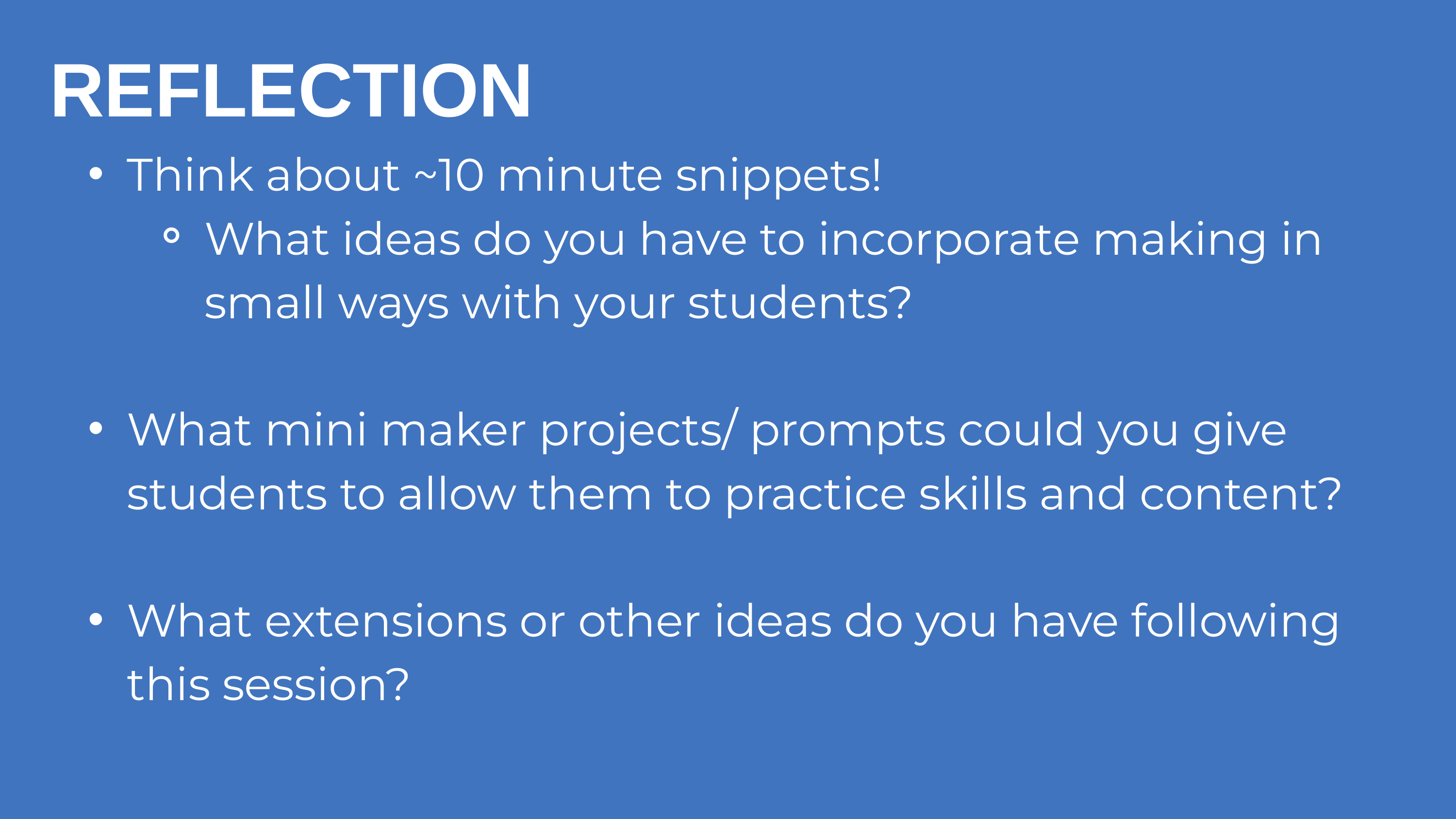

REFLECTION
Think about ~10 minute snippets!
What ideas do you have to incorporate making in small ways with your students?

What mini maker projects/ prompts could you give students to allow them to practice skills and content?

What extensions or other ideas do you have following this session?